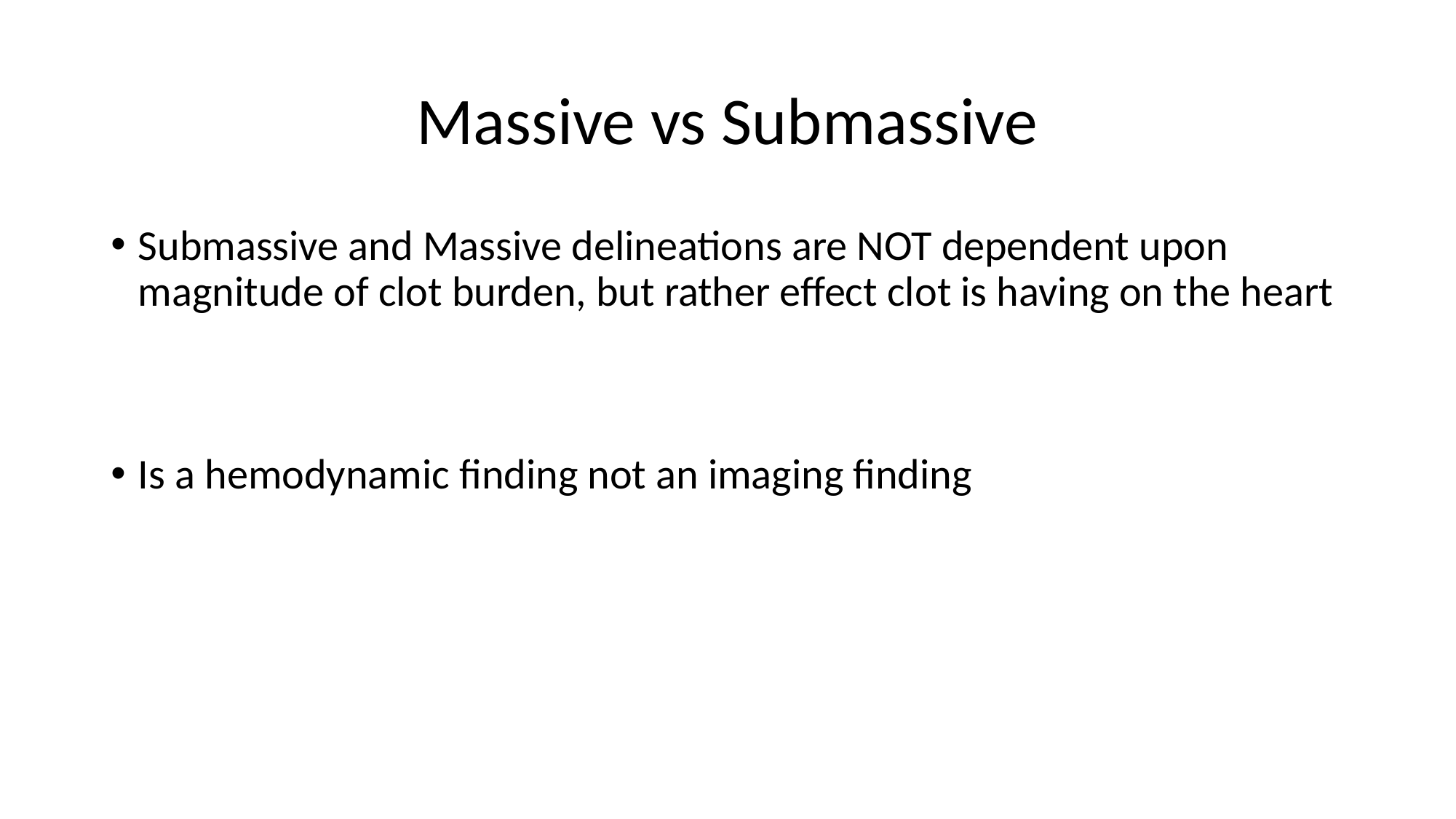

# Massive vs Submassive
Submassive and Massive delineations are NOT dependent upon magnitude of clot burden, but rather effect clot is having on the heart

Is a hemodynamic finding not an imaging finding